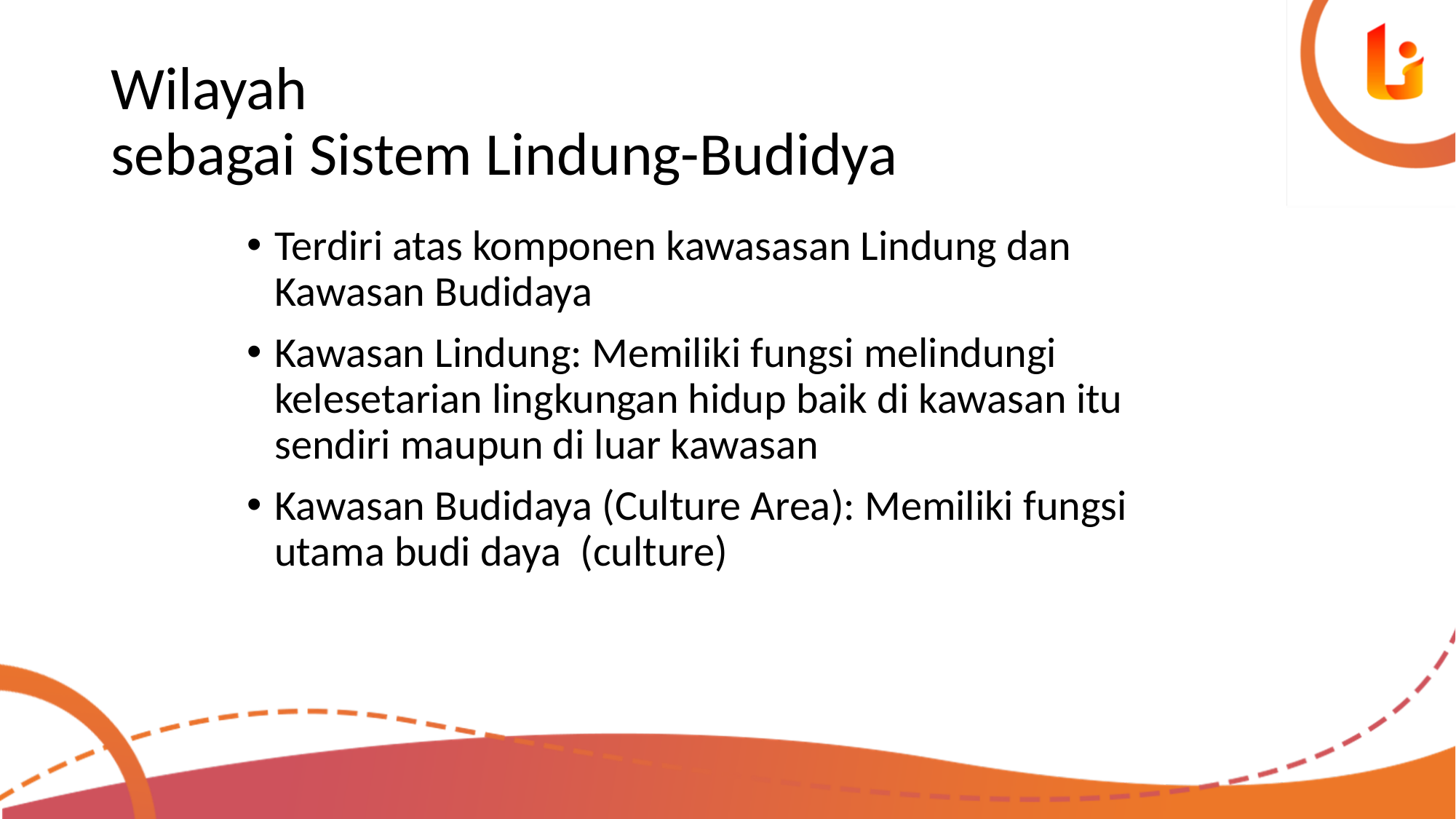

# Wilayah sebagai Sistem Lindung-Budidya
Terdiri atas komponen kawasasan Lindung dan Kawasan Budidaya
Kawasan Lindung: Memiliki fungsi melindungi kelesetarian lingkungan hidup baik di kawasan itu sendiri maupun di luar kawasan
Kawasan Budidaya (Culture Area): Memiliki fungsi utama budi daya  (culture)